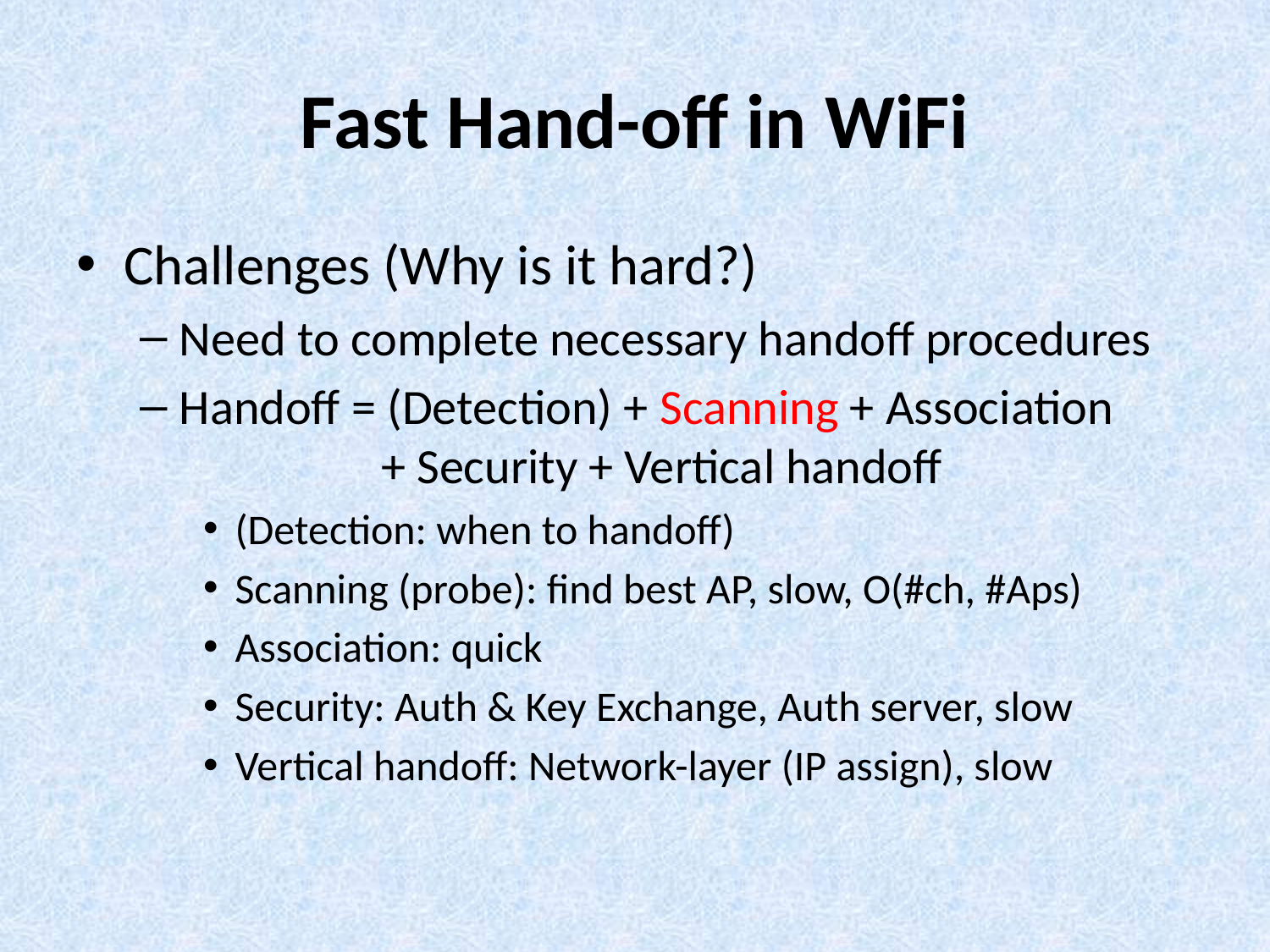

# Fast Hand-off in WiFi
Challenges (Why is it hard?)
Need to complete necessary handoff procedures
Handoff = (Detection) + Scanning + Association
                  + Security + Vertical handoff
(Detection: when to handoff)
Scanning (probe): find best AP, slow, O(#ch, #Aps)
Association: quick
Security: Auth & Key Exchange, Auth server, slow
Vertical handoff: Network-layer (IP assign), slow